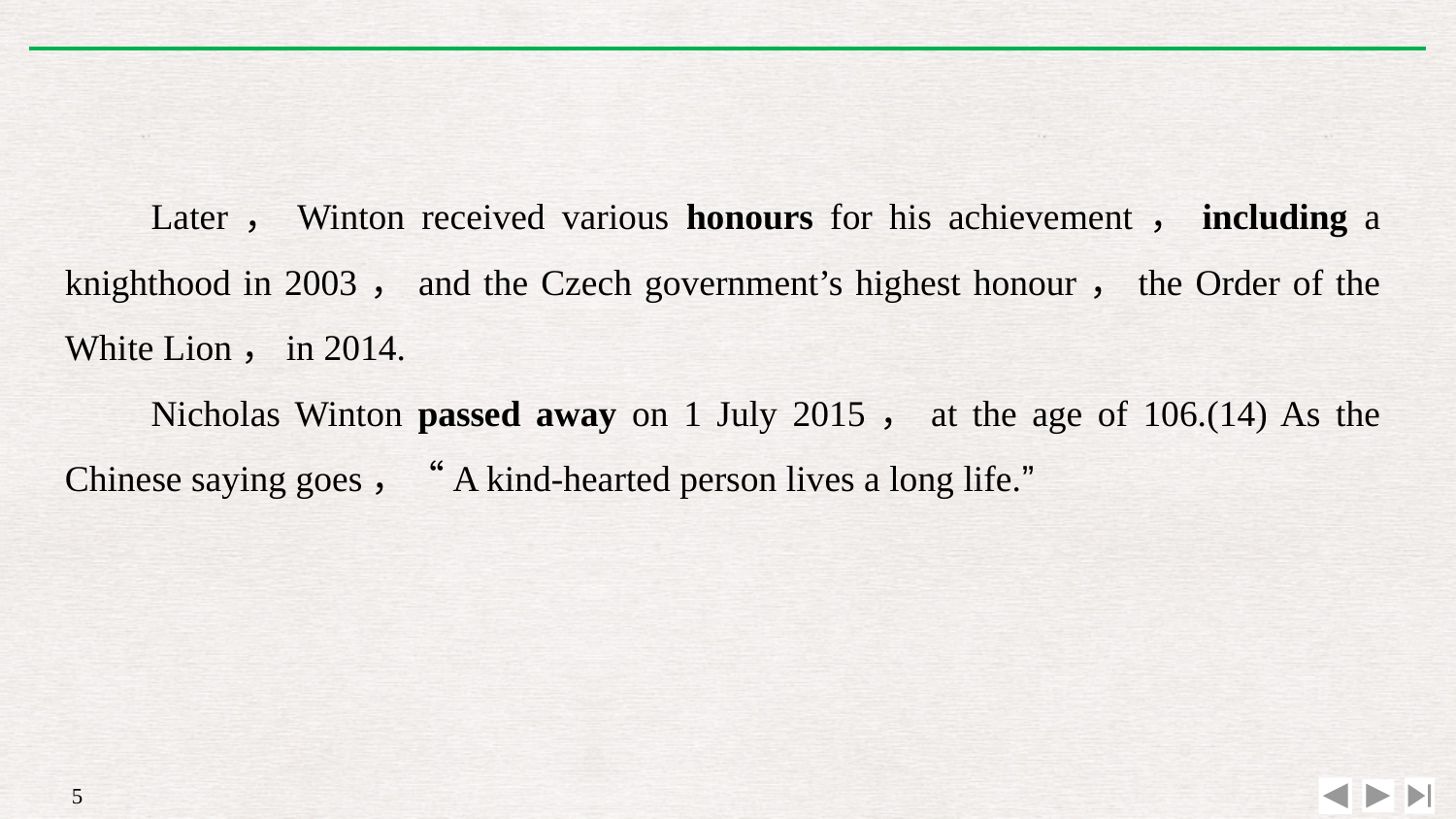

Later，Winton received various honours for his achievement，including a knighthood in 2003，and the Czech government’s highest honour，the Order of the White Lion，in 2014.
Nicholas Winton passed away on 1 July 2015，at the age of 106.(14) As the Chinese saying goes，“A kind-hearted person lives a long life.”